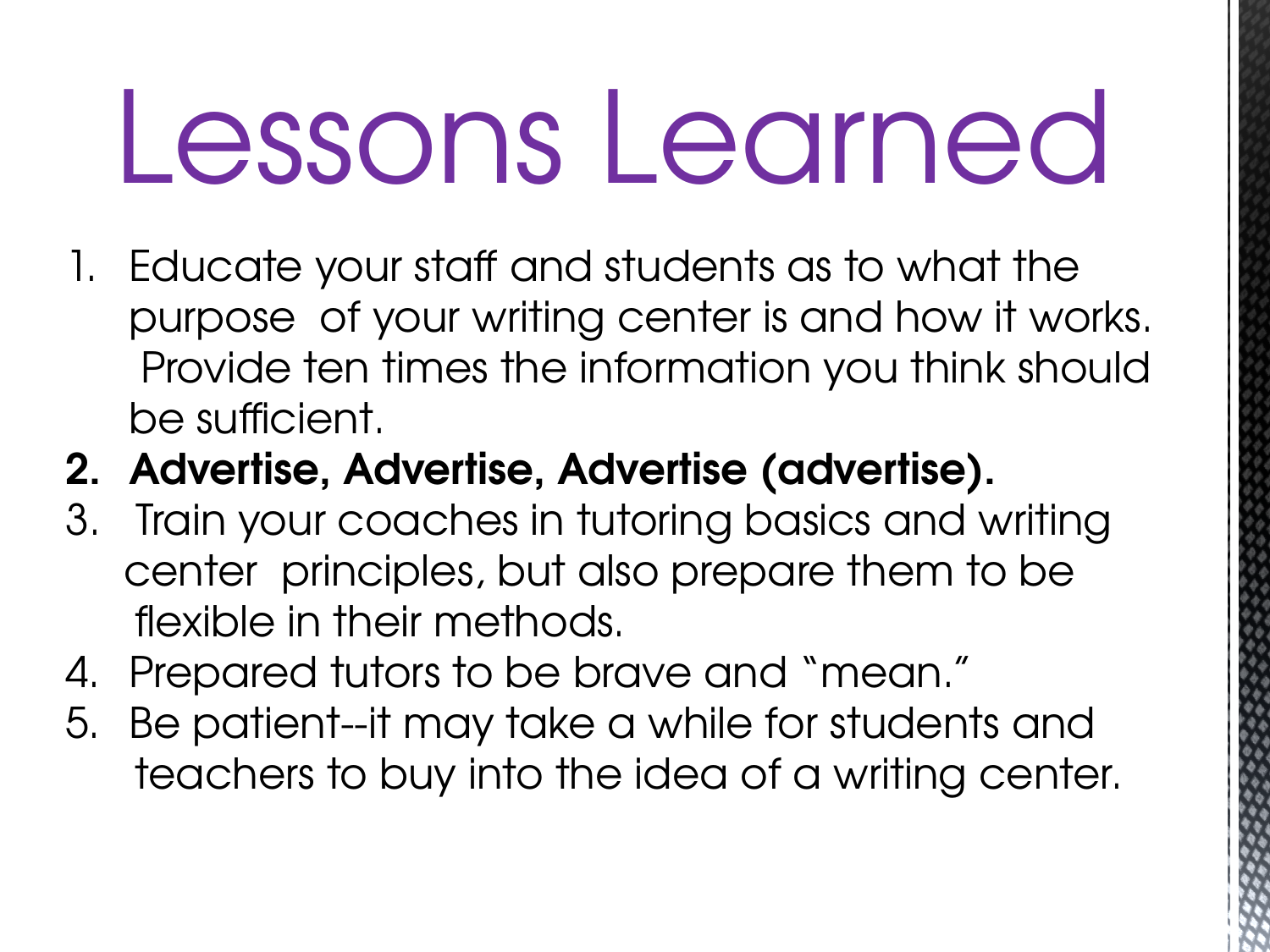

# Lessons Learned
Educate your staff and students as to what the purpose  of your writing center is and how it works.  Provide ten times the information you think should be sufficient.
Advertise, Advertise, Advertise (advertise).
3.   Train your coaches in tutoring basics and writing
     center  principles, but also prepare them to be
      flexible in their methods.
Prepared tutors to be brave and “mean.”
Be patient--it may take a while for students and
      teachers to buy into the idea of a writing center.